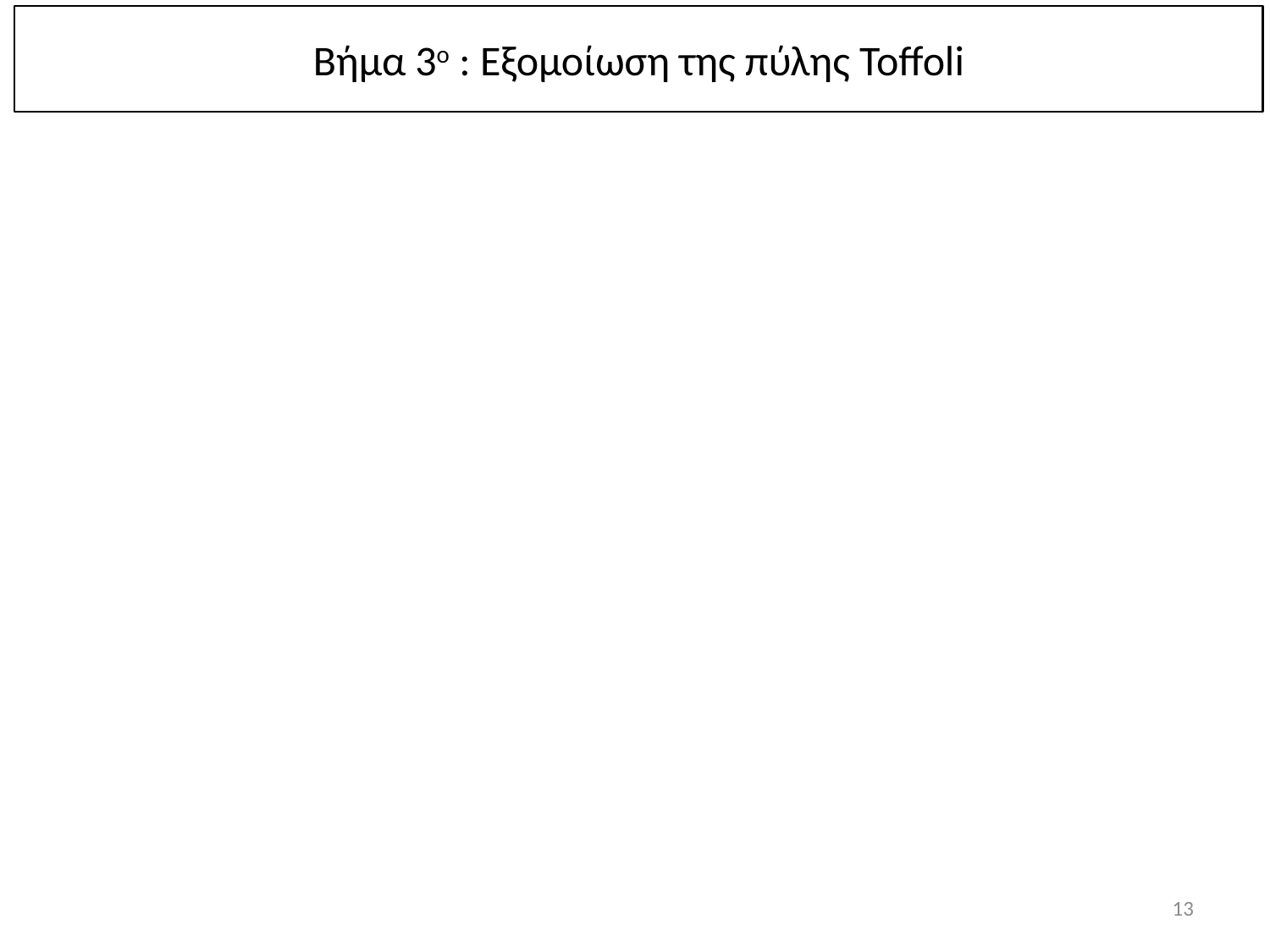

Βήμα 3ο : Εξομοίωση της πύλης Toffoli

13